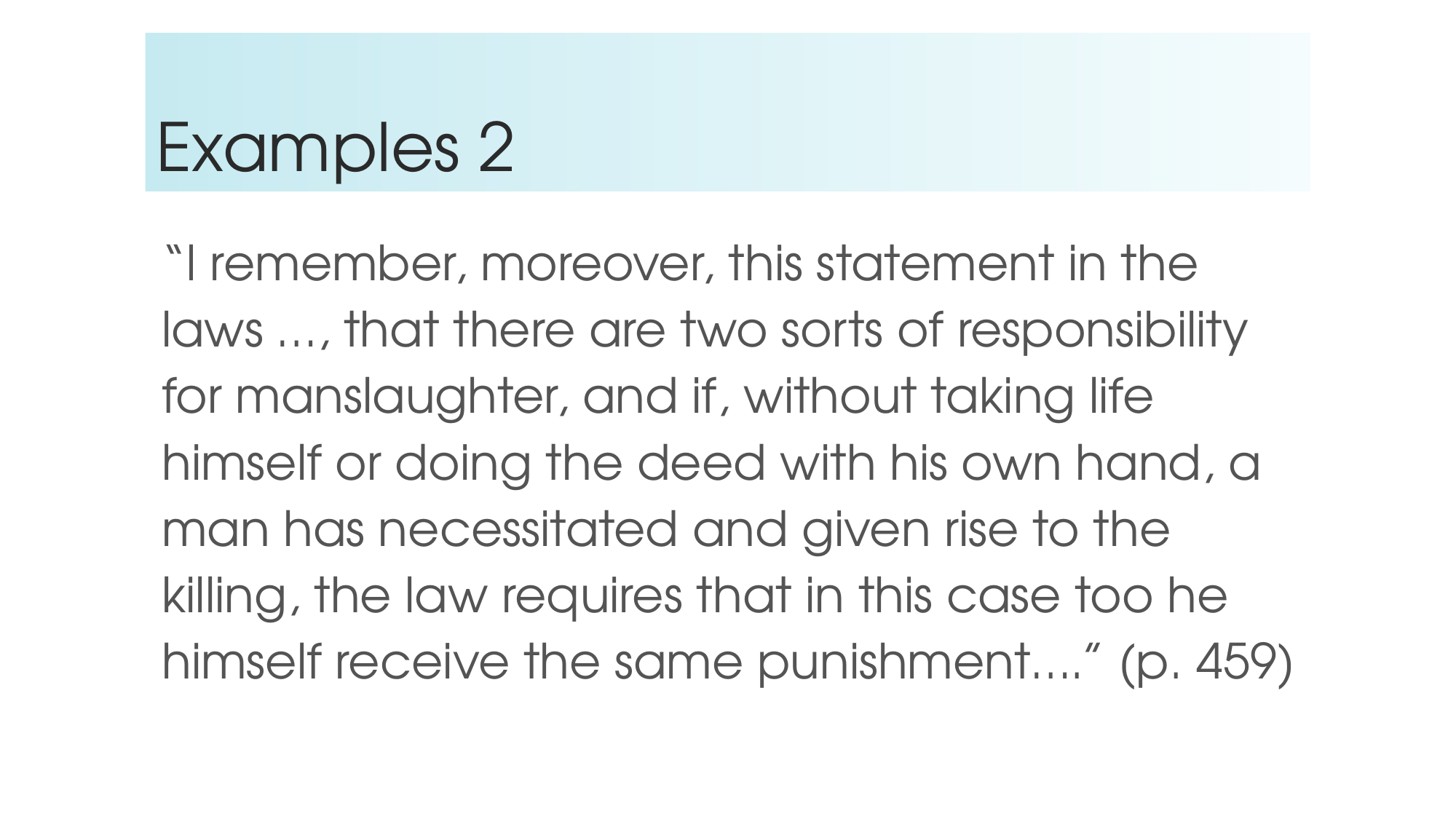

# Examples 2
“I remember, moreover, this statement in the laws …, that there are two sorts of responsibility for manslaughter, and if, without taking life himself or doing the deed with his own hand, a man has necessitated and given rise to the killing, the law requires that in this case too he himself receive the same punishment….” (p. 459)